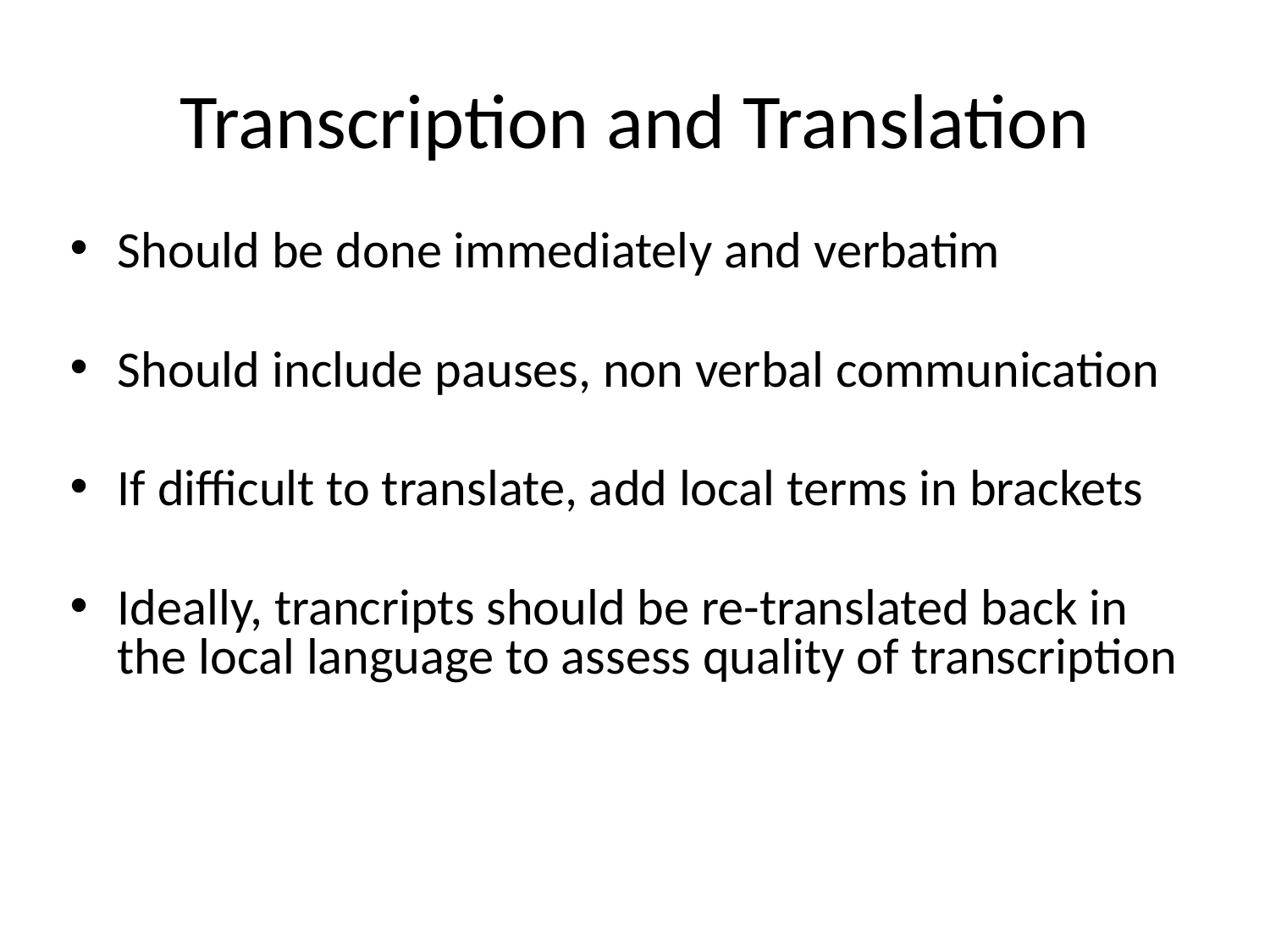

# Transcription and Translation
Should be done immediately and verbatim

Should include pauses, non verbal communication

If difficult to translate, add local terms in brackets

Ideally, trancripts should be re-translated back in the local language to assess quality of transcription